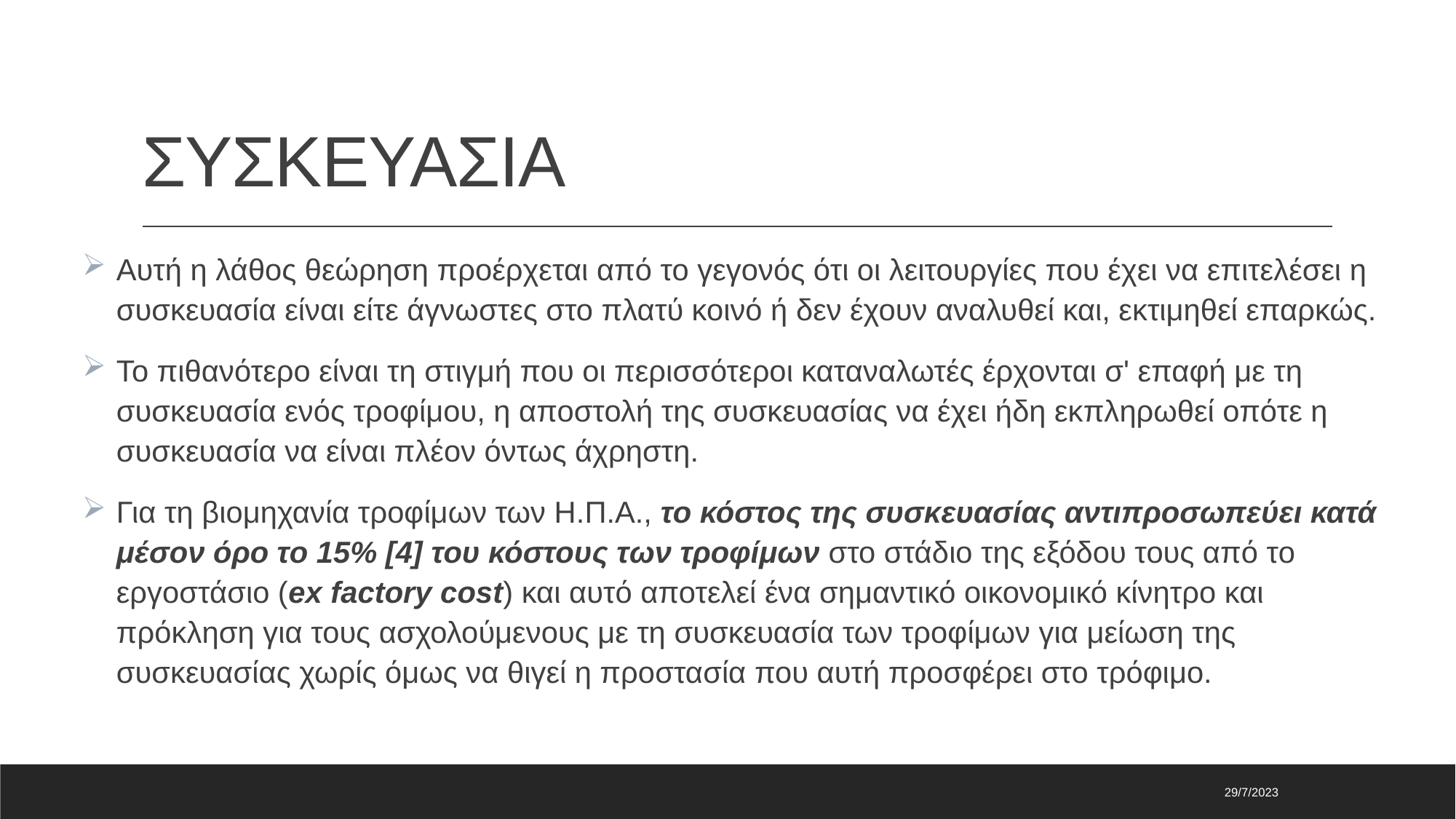

# ΣΥΣΚΕΥΑΣΙΑ
Αυτή η λάθος θεώρηση προέρχεται από το γεγονός ότι οι λειτουργίες που έχει να επιτελέσει η συσκευασία είναι είτε άγνωστες στο πλατύ κοινό ή δεν έχουν αναλυθεί και, εκτιμηθεί επαρκώς.
Το πιθανότερο είναι τη στιγμή που οι περισσότεροι καταναλωτές έρχονται σ' επαφή με τη συσκευασία ενός τροφίμου, η αποστολή της συσκευασίας να έχει ήδη εκπληρωθεί οπότε η συσκευασία να είναι πλέον όντως άχρηστη.
Για τη βιομηχανία τροφίμων των Η.Π.Α., το κόστος της συσκευασίας αντιπροσωπεύει κατά μέσον όρο το 15% [4] του κόστους των τροφίμων στο στάδιο της εξόδου τους από το εργοστάσιο (ex factory cost) και αυτό αποτελεί ένα σημαντικό οικονομικό κίνητρο και πρόκληση για τους ασχολούμενους με τη συσκευασία των τροφίμων για μείωση της συσκευασίας χωρίς όμως να θιγεί η προστασία που αυτή προσφέρει στο τρόφιμο.

29/7/2023